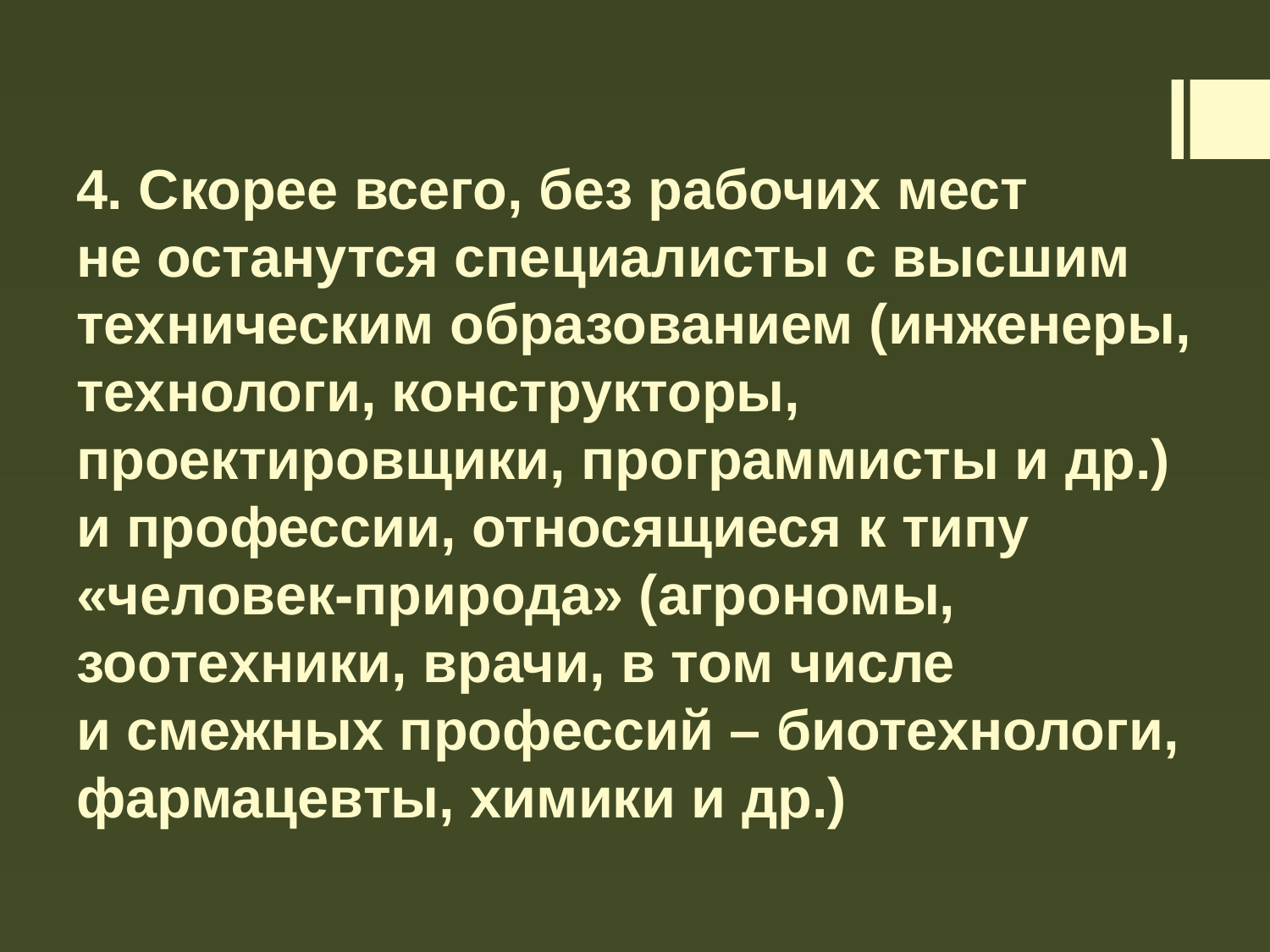

# 4. Скорее всего, без рабочих мест        не останутся специалисты с высшим техническим образованием (инженеры, технологи, конструкторы, проектировщики, программисты и др.) и профессии, относящиеся к типу «человек-природа» (агрономы, зоотехники, врачи, в том числе              и смежных профессий – биотехнологи, фармацевты, химики и др.)